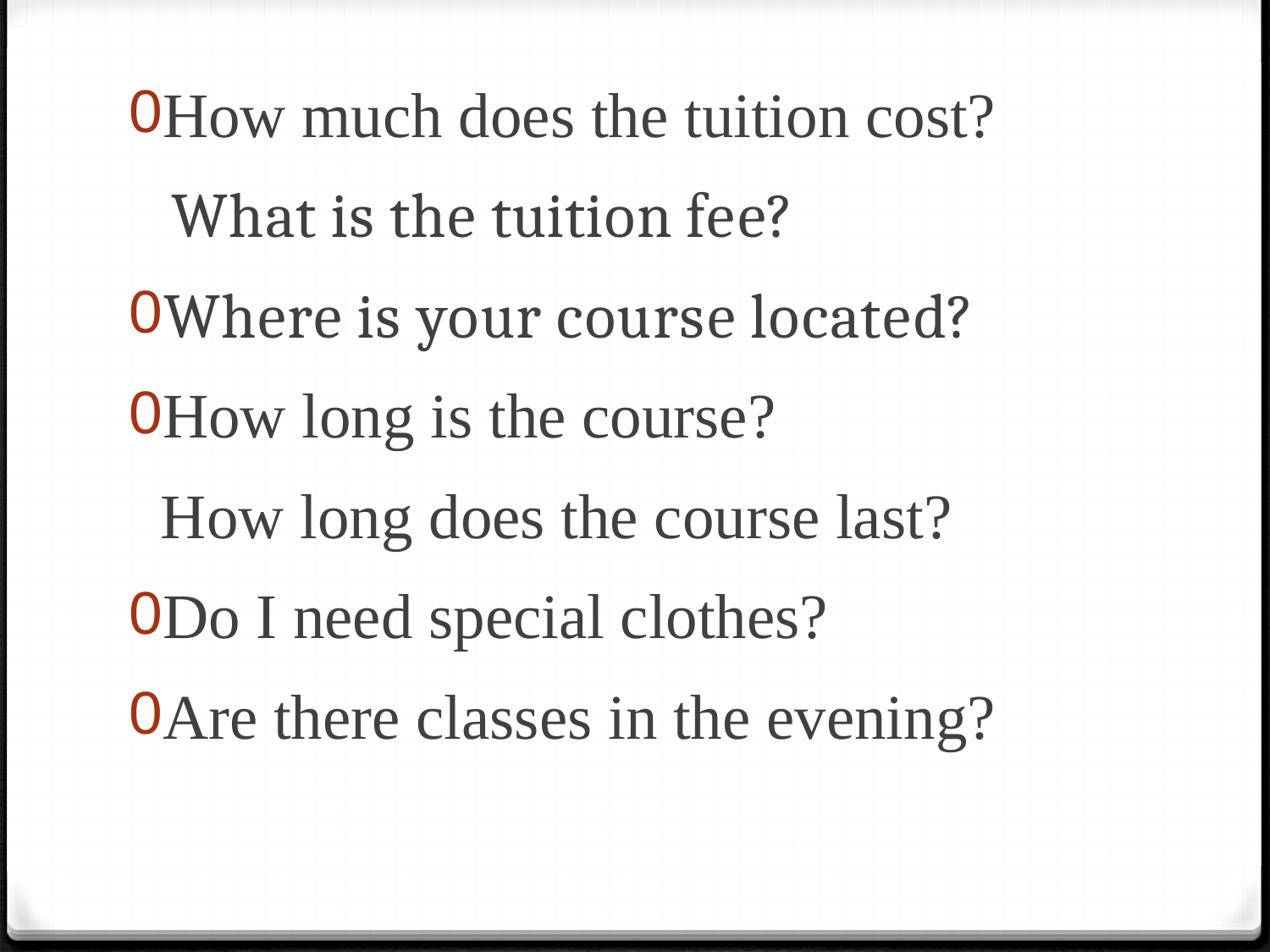

How much does the tuition cost?
   What is the tuition fee?
Where is your course located?
How long is the course?
  How long does the course last?
Do I need special clothes?
Are there classes in the evening?